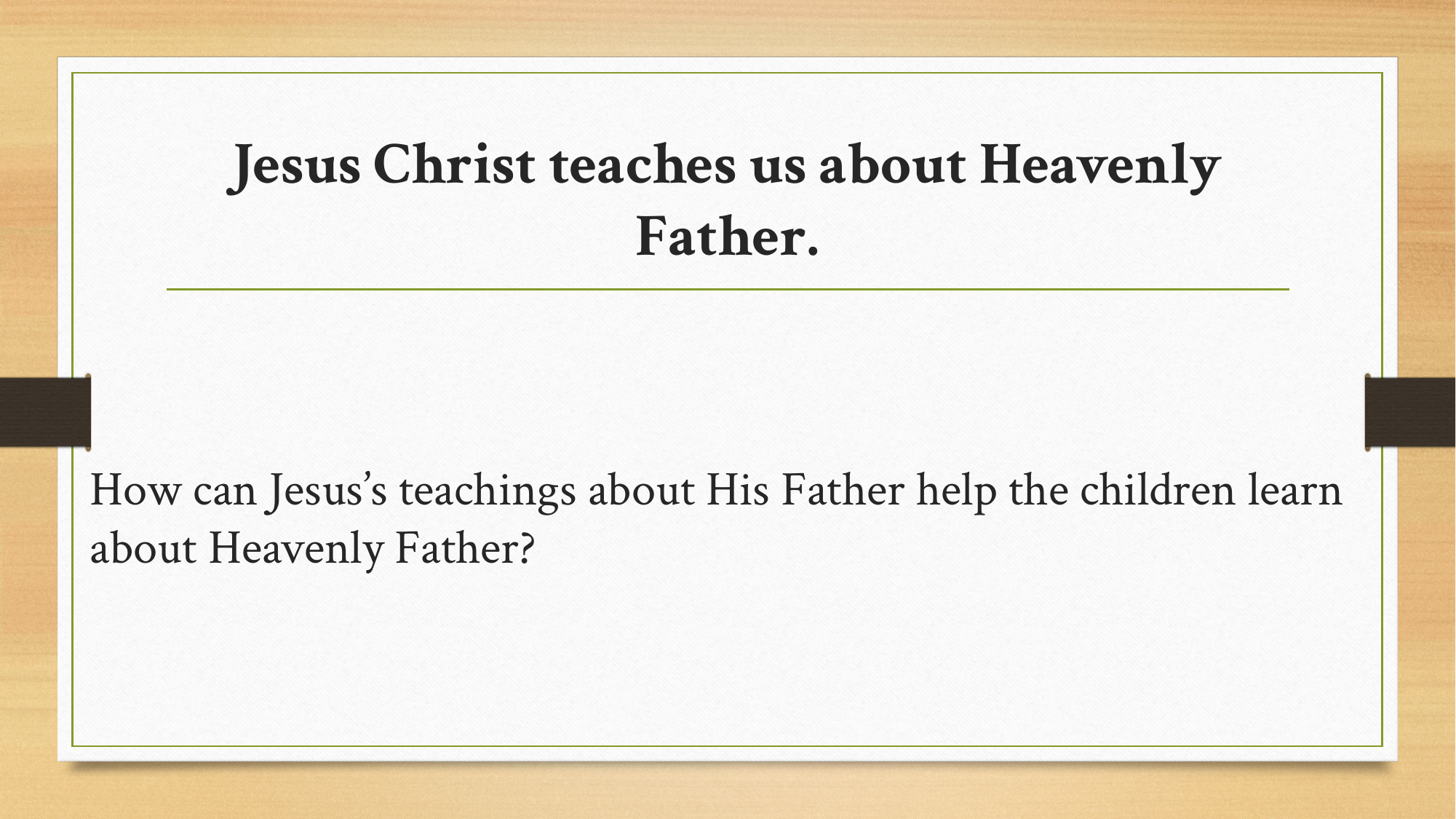

# Jesus Christ teaches us about Heavenly Father.
How can Jesus’s teachings about His Father help the children learn about Heavenly Father?